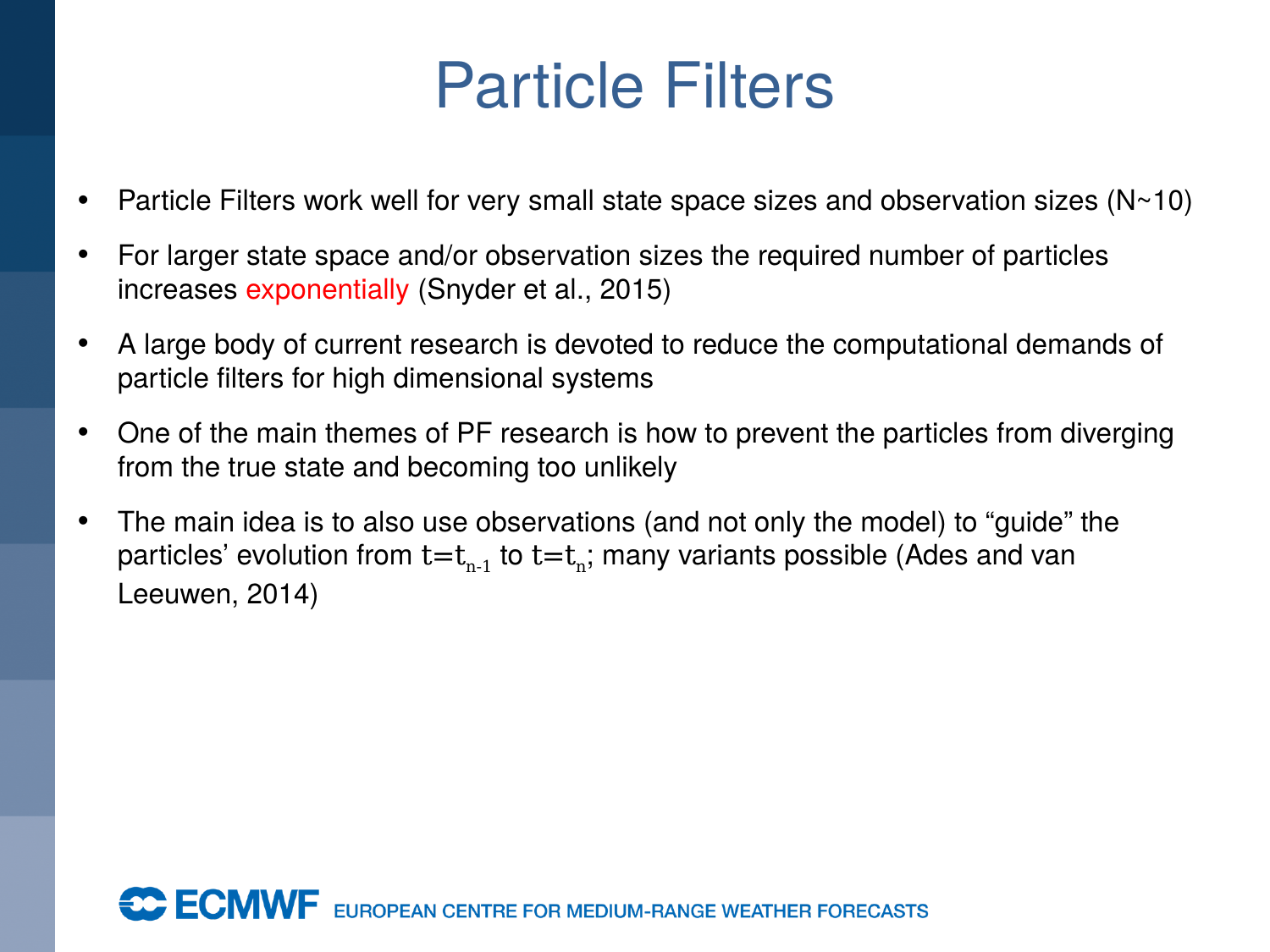

# Particle Filters
Particle Filters work well for very small state space sizes and observation sizes (N~10)
For larger state space and/or observation sizes the required number of particles increases exponentially (Snyder et al., 2015)
A large body of current research is devoted to reduce the computational demands of particle filters for high dimensional systems
One of the main themes of PF research is how to prevent the particles from diverging from the true state and becoming too unlikely
The main idea is to also use observations (and not only the model) to “guide” the particles’ evolution from t=tn-1 to t=tn; many variants possible (Ades and van Leeuwen, 2014)